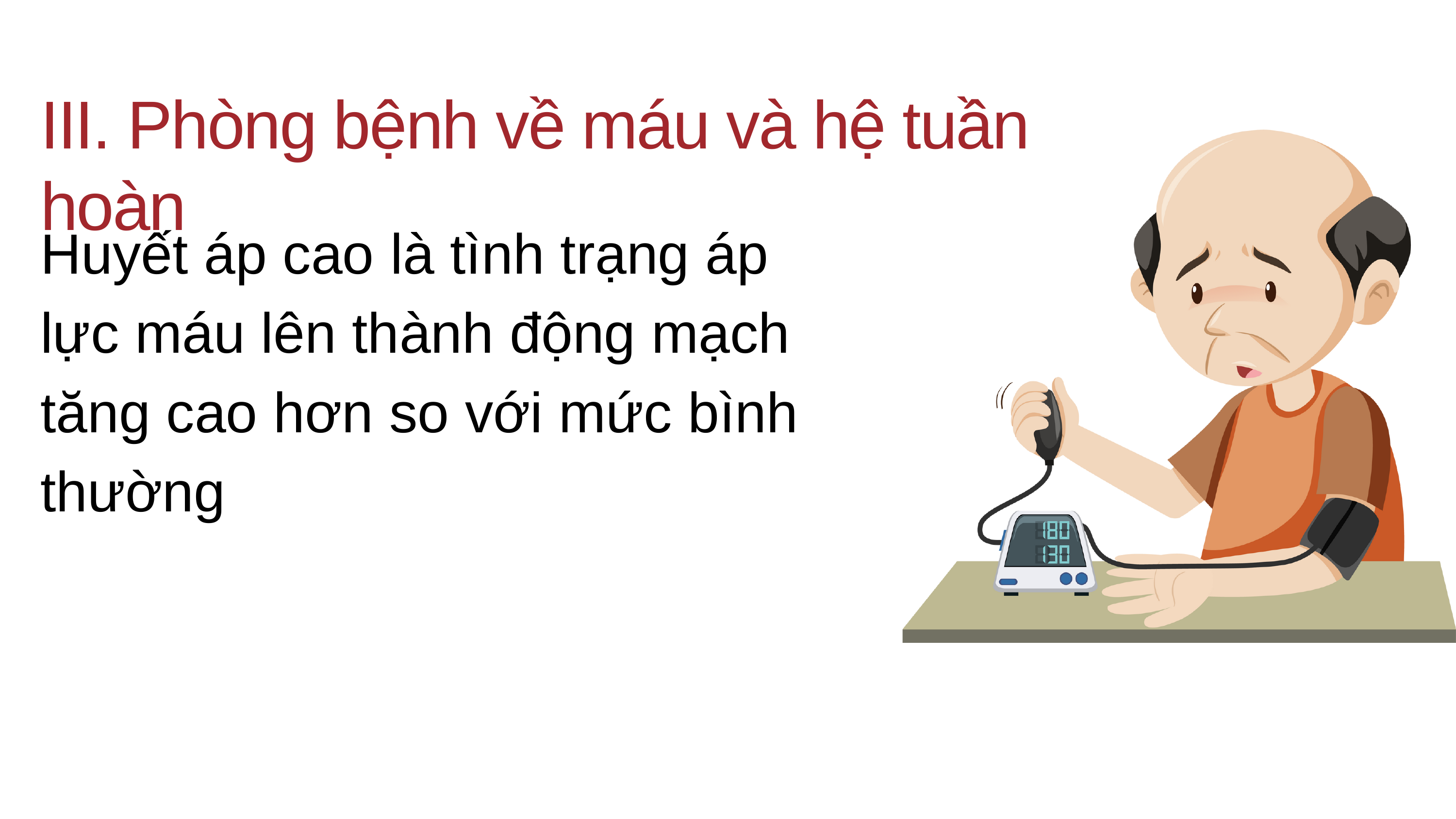

III. Phòng bệnh về máu và hệ tuần hoàn

Huyết áp cao là tình trạng áp lực máu lên thành động mạch tăng cao hơn so với mức bình thường